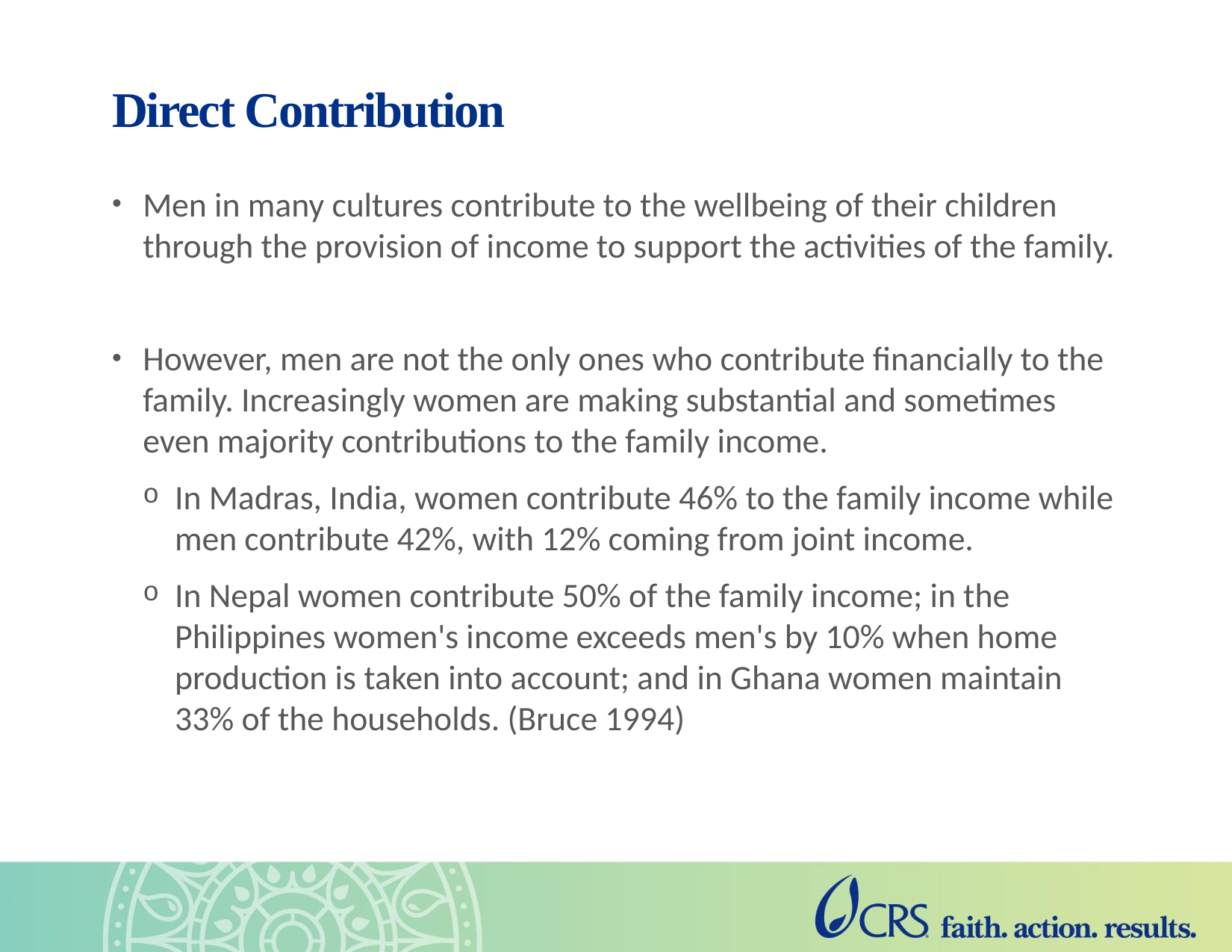

# Direct Contribution
Men in many cultures contribute to the wellbeing of their children through the provision of income to support the activities of the family.

However, men are not the only ones who contribute financially to the family. Increasingly women are making substantial and sometimes even majority contributions to the family income.
In Madras, India, women contribute 46% to the family income while men contribute 42%, with 12% coming from joint income.
In Nepal women contribute 50% of the family income; in the Philippines women's income exceeds men's by 10% when home production is taken into account; and in Ghana women maintain 33% of the households. (Bruce 1994)